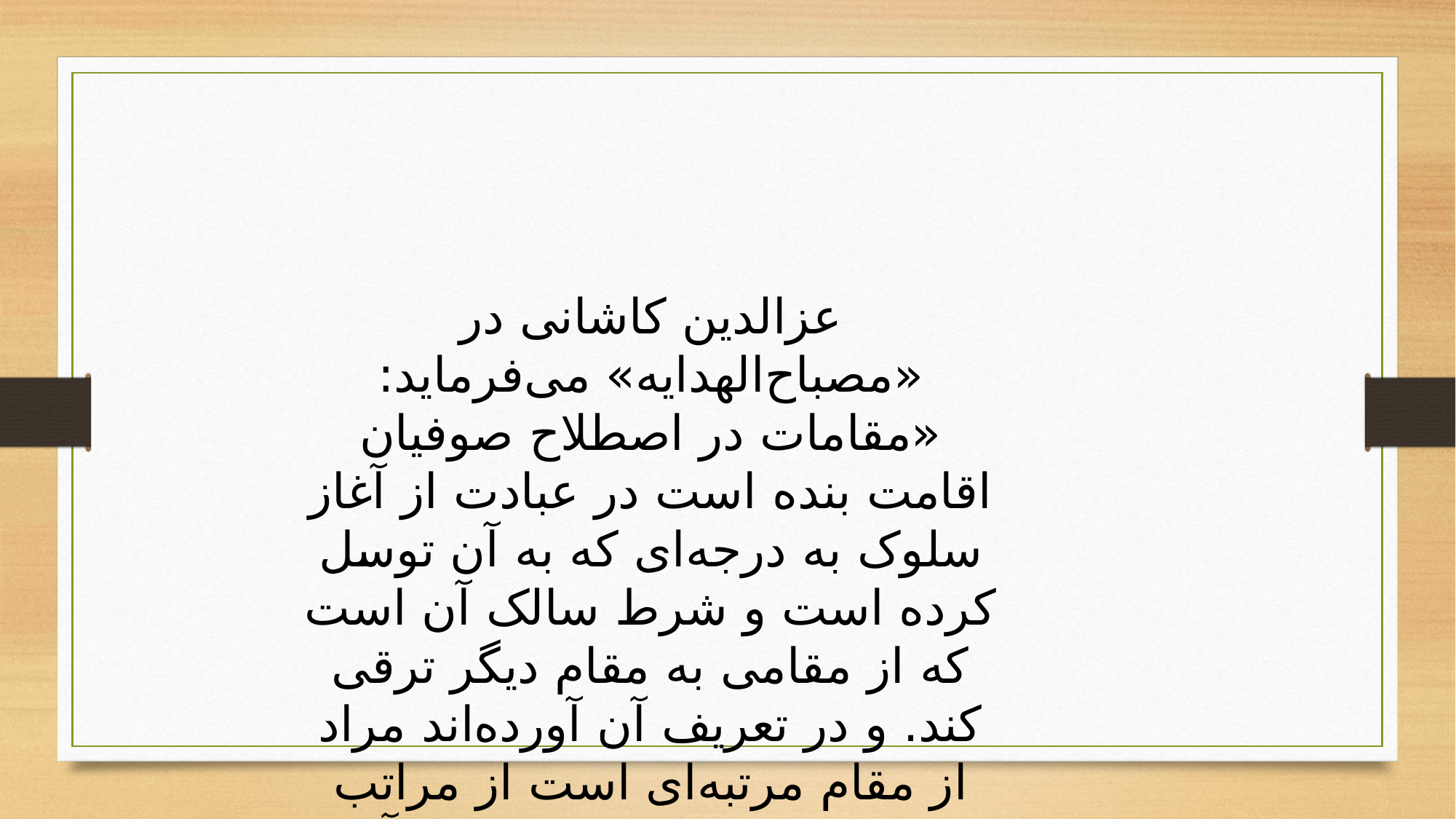

عزالدین کاشانی در «مصباح‌الهدایه» می‌فرماید: «مقامات در اصطلاح صوفیان اقامت بنده است در عبادت از آغاز سلوک به درجه‌ای که به آن توسل کرده است و شرط سالک آن است که از مقامی به مقام دیگر ترقی کند. و در تعریف آن آورده‌اند مراد از مقام مرتبه‌ای است از مراتب سلوک که در تحت قدم سالک آید و محل استقامت او گردد و زوال نپذیرد. »